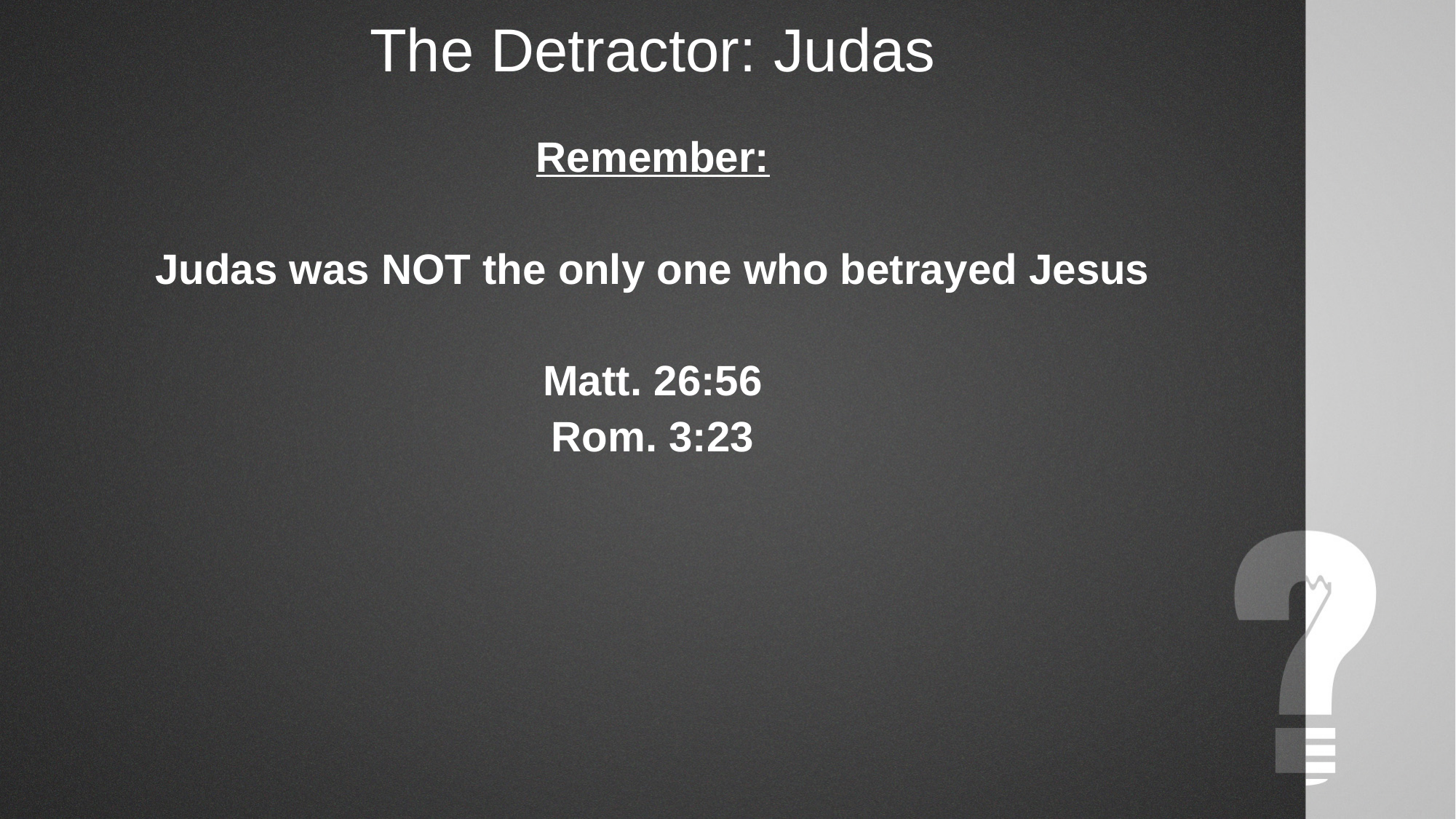

The Detractor: Judas
Remember:

Judas was NOT the only one who betrayed Jesus

Matt. 26:56
Rom. 3:23